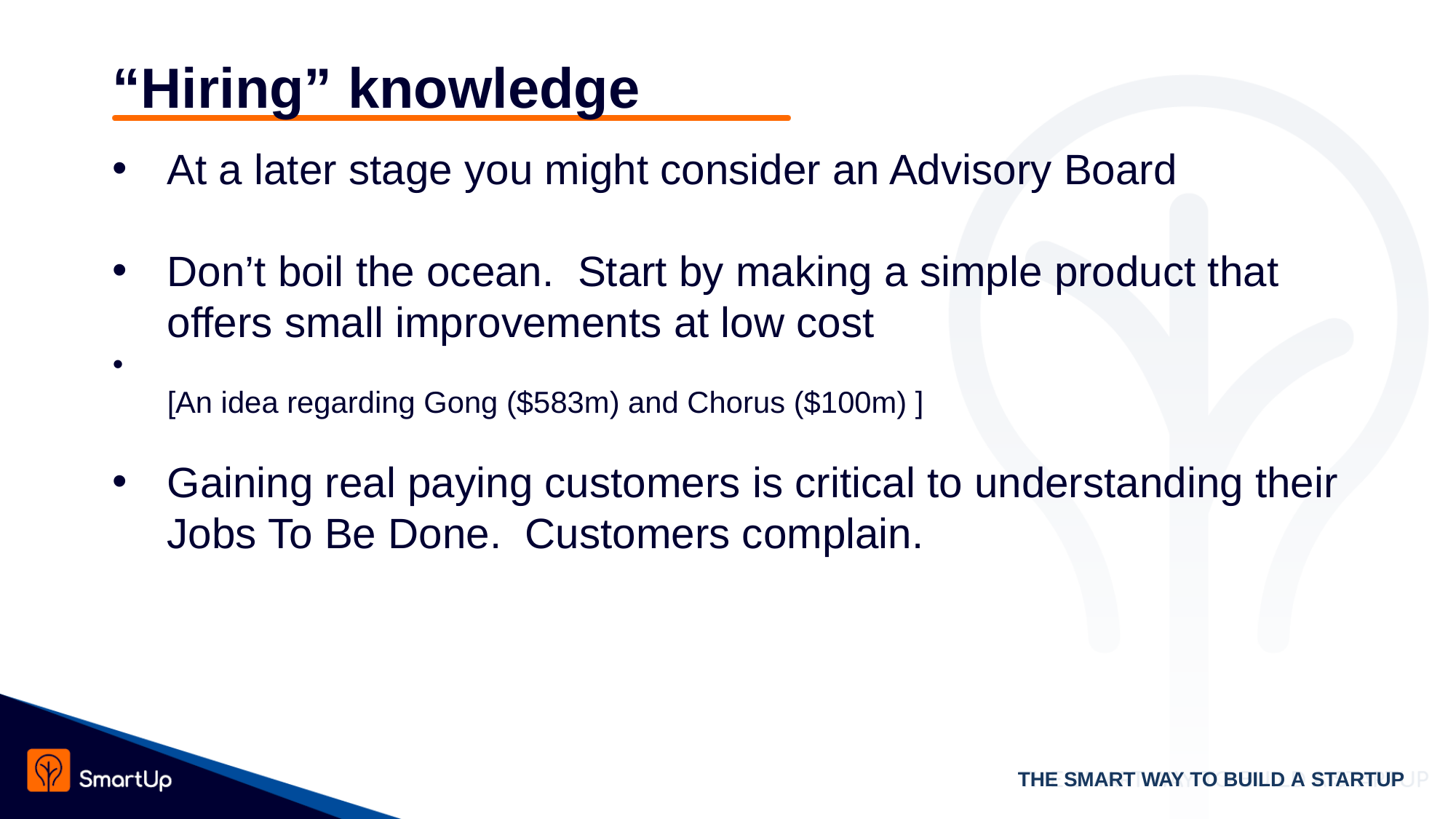

# “Hiring” knowledge
At a later stage you might consider an Advisory Board

Don’t boil the ocean.  Start by making a simple product that offers small improvements at low cost
[An idea regarding Gong ($583m) and Chorus ($100m) ]
Gaining real paying customers is critical to understanding their Jobs To Be Done.  Customers complain.
THE SMART WAY TO BUILD A STARTUP